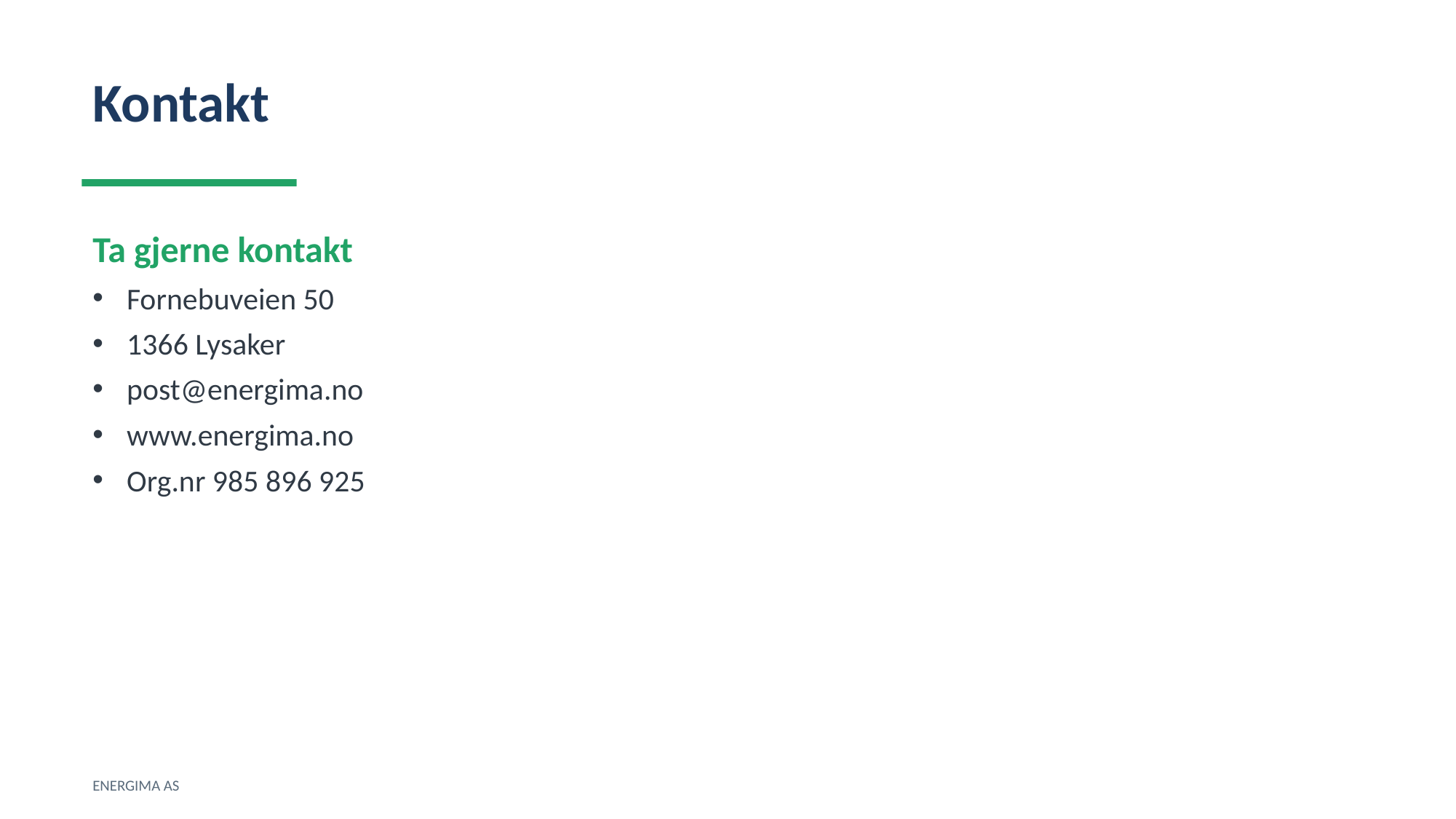

Kontakt

Ta gjerne kontakt
Fornebuveien 50
1366 Lysaker
post@energima.no
www.energima.no
Org.nr 985 896 925
ENERGIMA AS